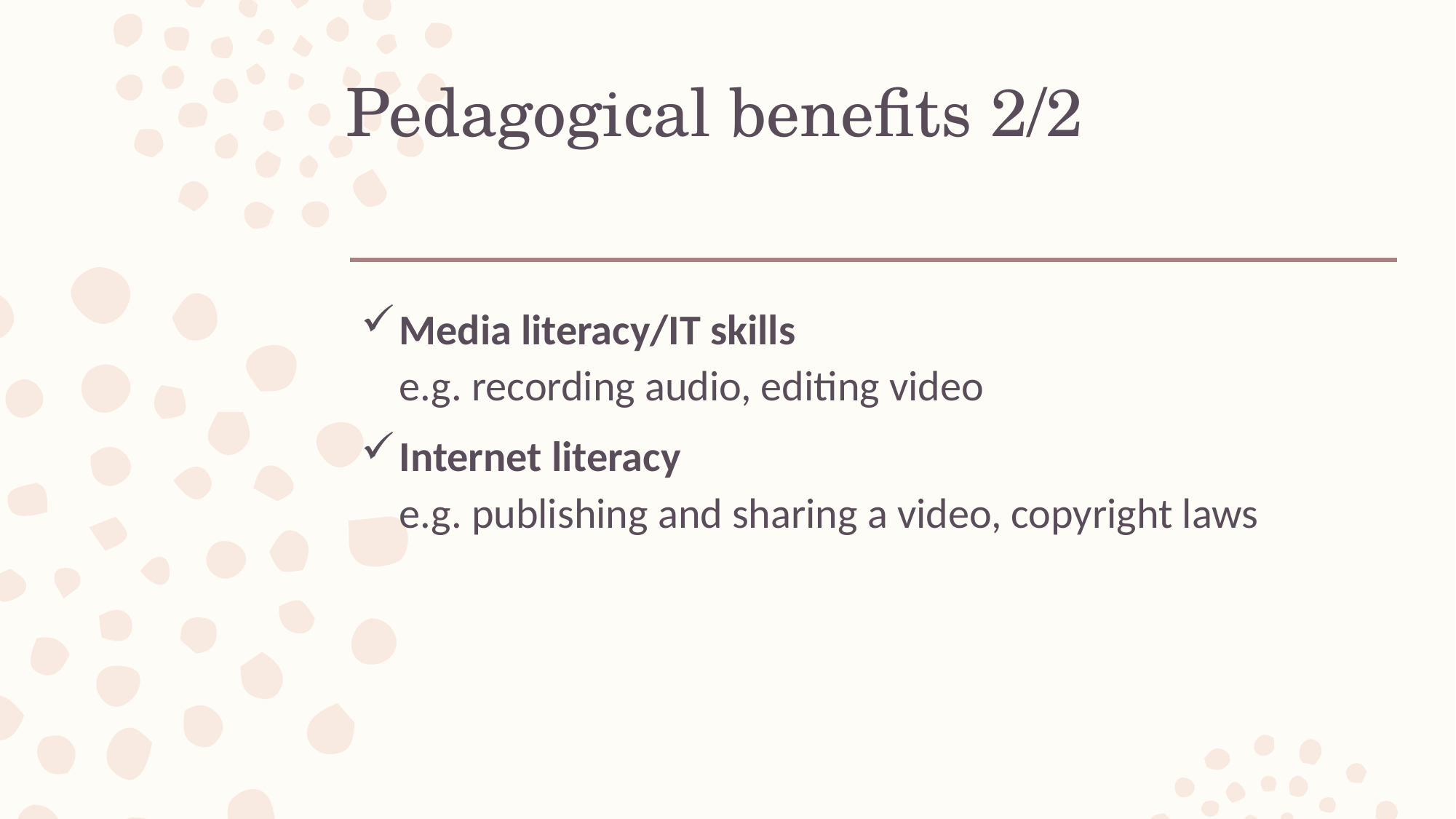

# Pedagogical benefits 2/2
Media literacy/IT skills
e.g. recording audio, editing video
Internet literacy
e.g. publishing and sharing a video, copyright laws